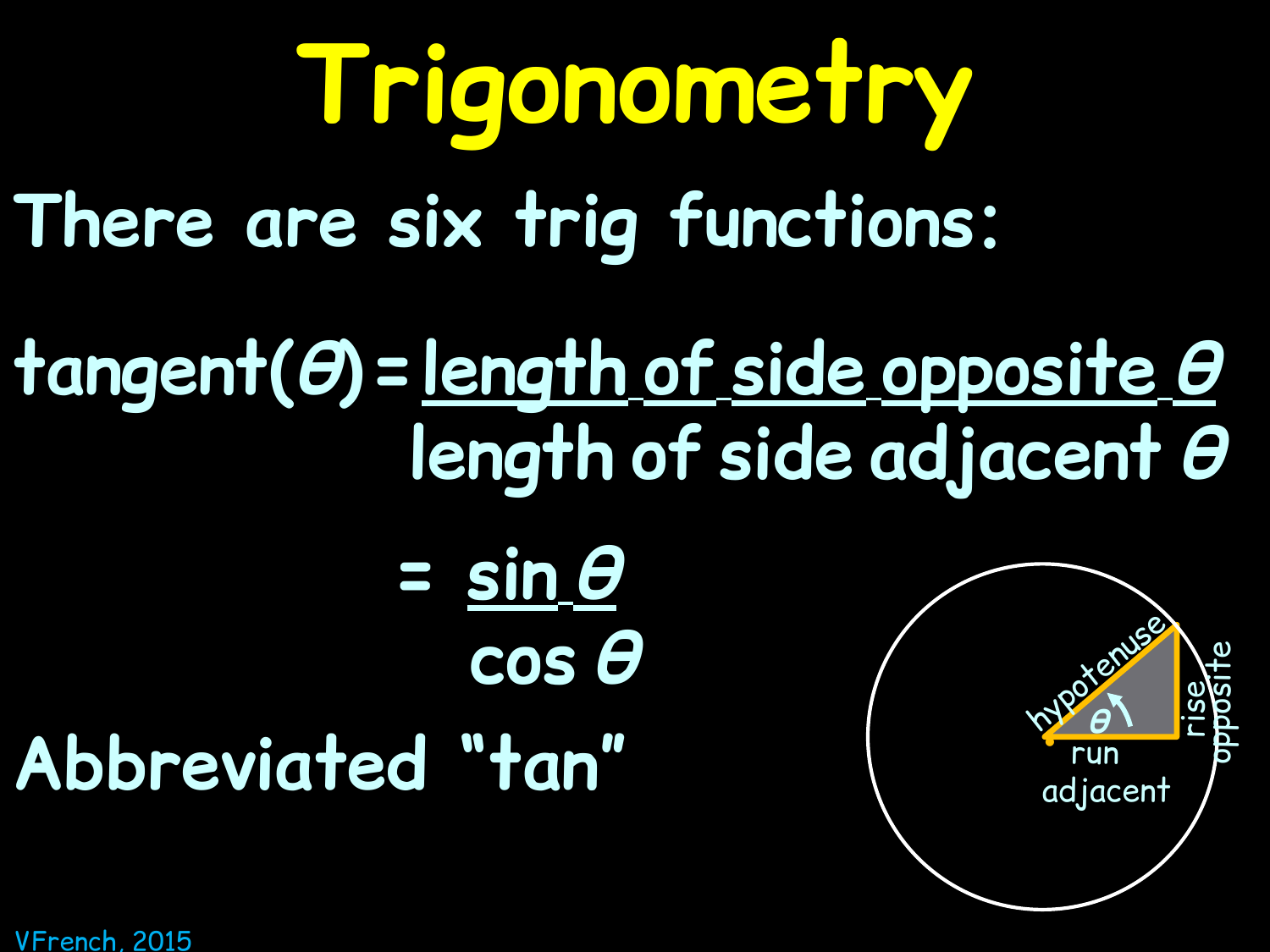

# Trigonometry
There are six trig functions:

tangent(θ) = length of side opposite θ
             length of side adjacent θ

			= sin θ
               cos θ

Abbreviated “tan”

.
hypotenuse
rise
θ
   run
adjacent

opposite
VFrench, 2015